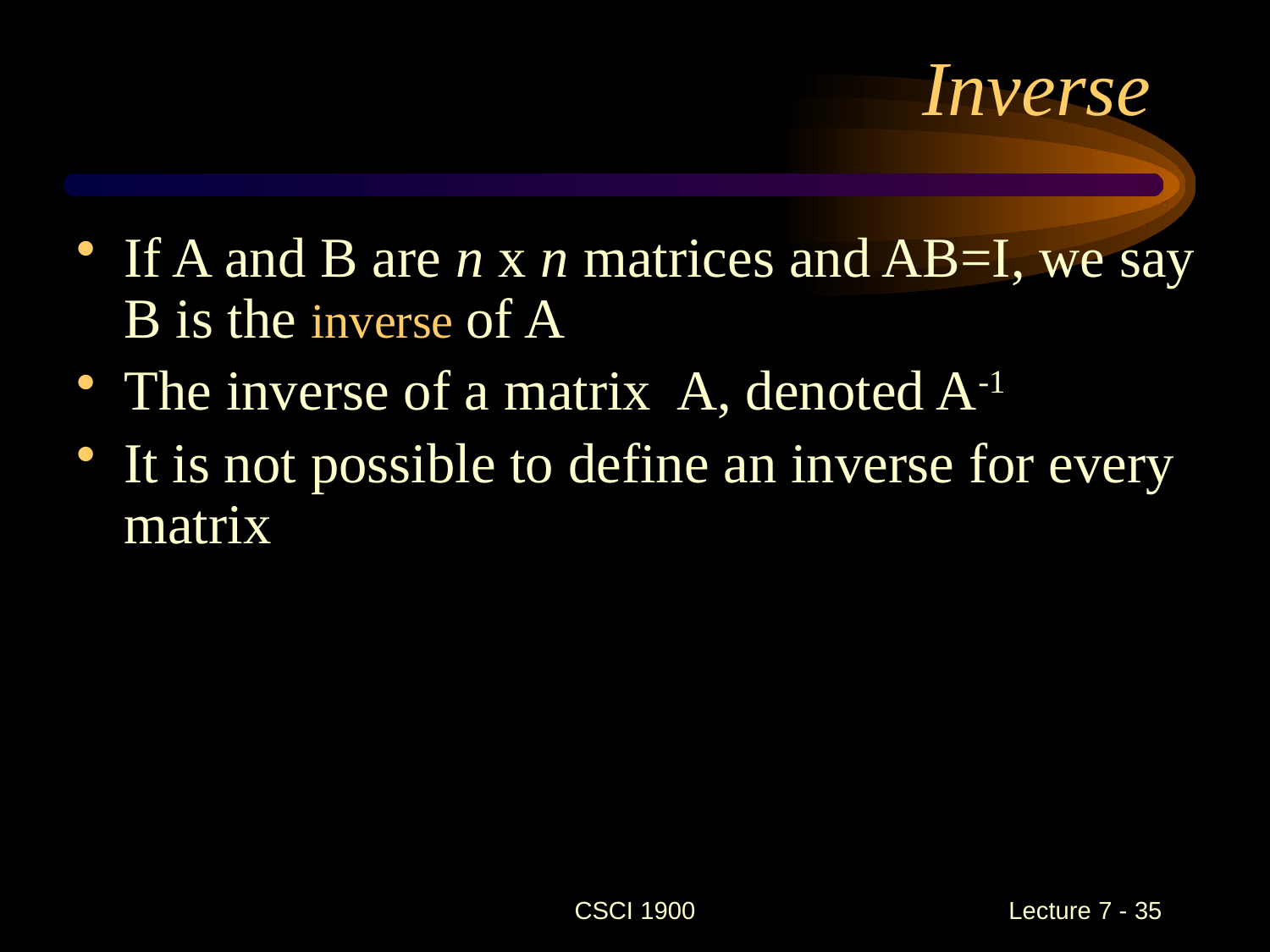

# Inverse
If A and B are n x n matrices and AB=I, we say B is the inverse of A
The inverse of a matrix  A, denoted A-1
It is not possible to define an inverse for every matrix

CSCI 1900
 Lecture 7 - 35